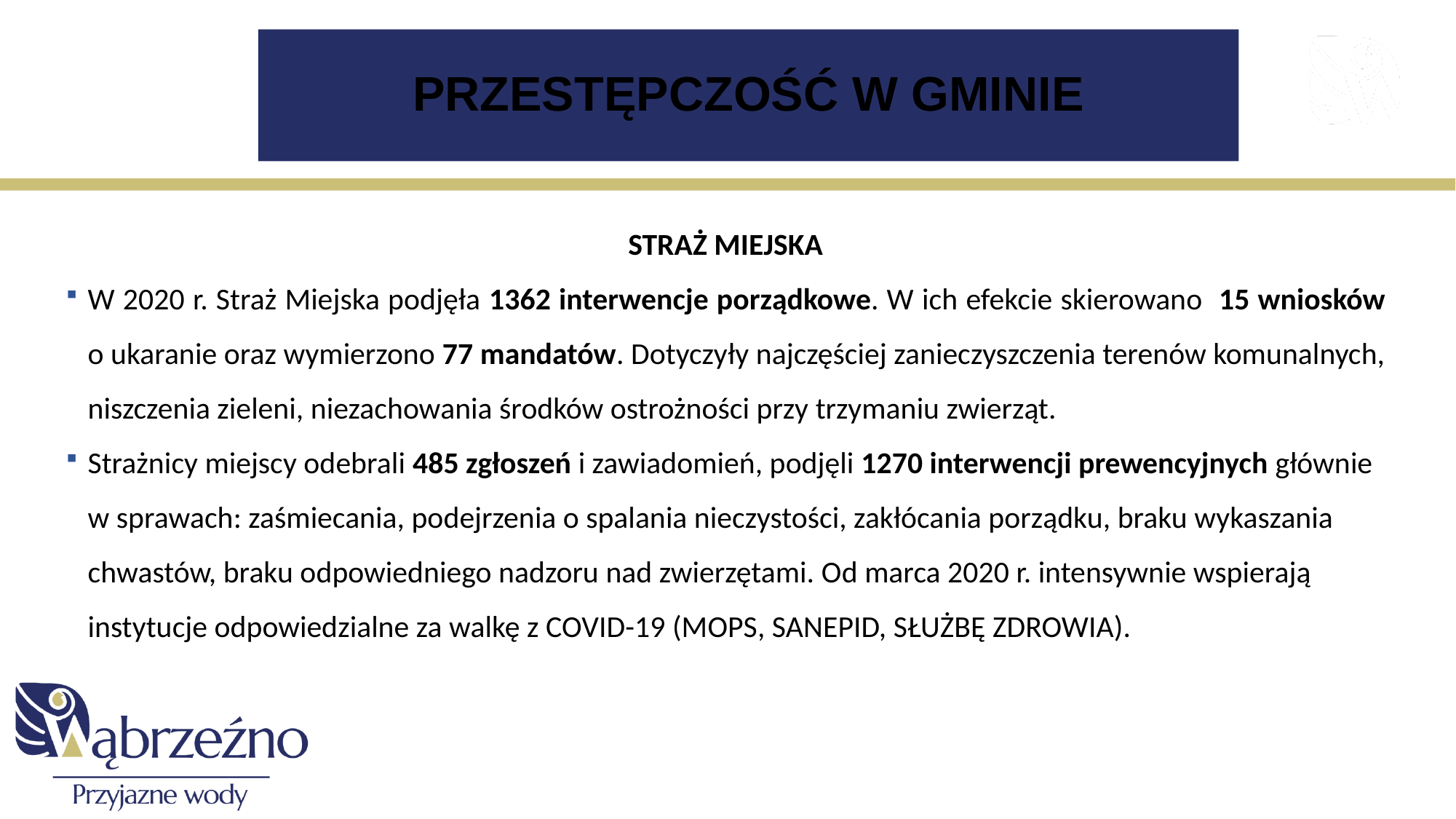

# PRZESTĘPCZOŚĆ W GMINIE
STRAŻ MIEJSKA
W 2020 r. Straż Miejska podjęła 1362 interwencje porządkowe. W ich efekcie skierowano  15 wniosków o ukaranie oraz wymierzono 77 mandatów. Dotyczyły najczęściej zanieczyszczenia terenów komunalnych, niszczenia zieleni, niezachowania środków ostrożności przy trzymaniu zwierząt.
Strażnicy miejscy odebrali 485 zgłoszeń i zawiadomień, podjęli 1270 interwencji prewencyjnych głównie w sprawach: zaśmiecania, podejrzenia o spalania nieczystości, zakłócania porządku, braku wykaszania chwastów, braku odpowiedniego nadzoru nad zwierzętami. Od marca 2020 r. intensywnie wspierają instytucje odpowiedzialne za walkę z COVID-19 (MOPS, SANEPID, SŁUŻBĘ ZDROWIA).